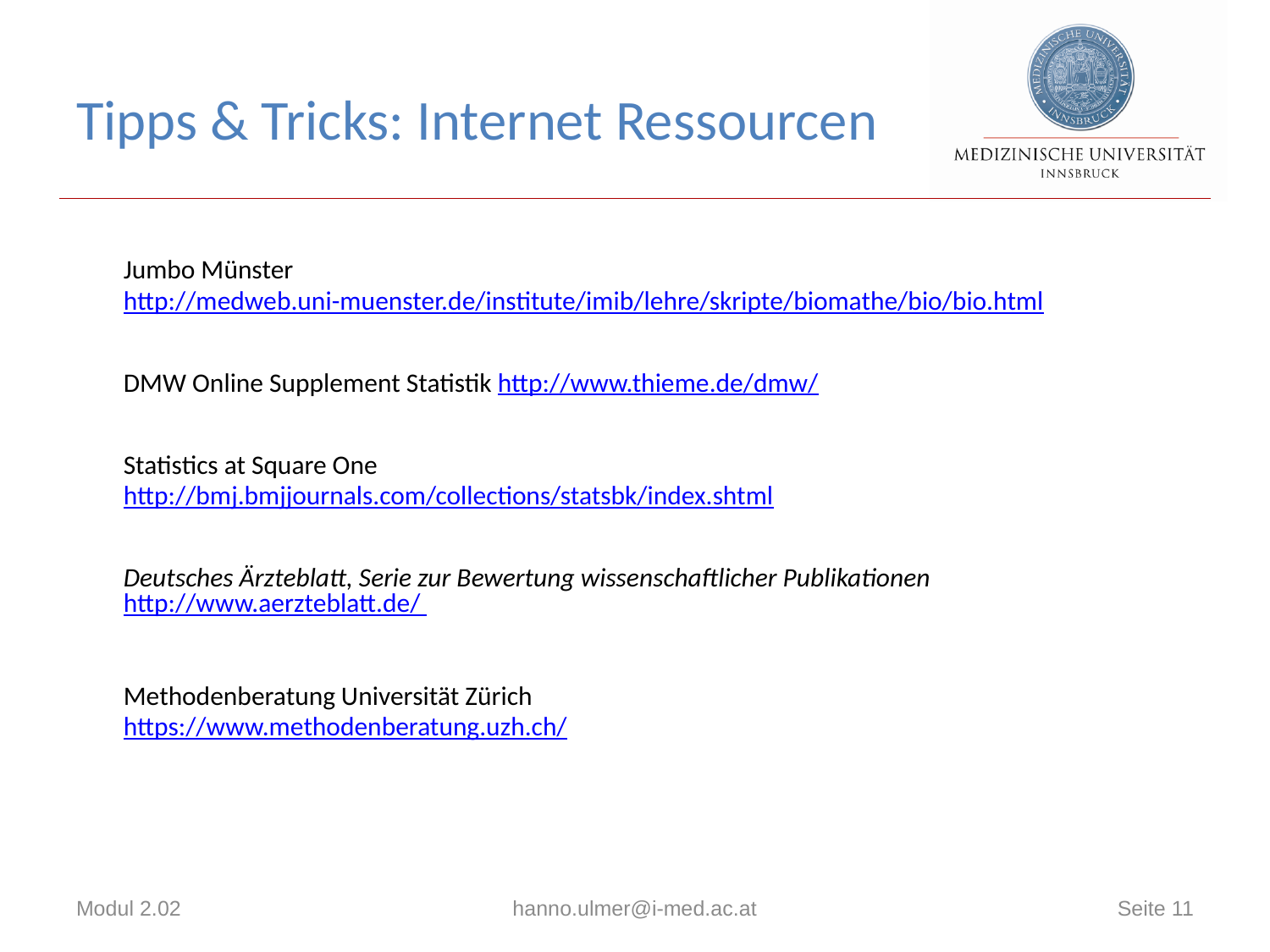

# Tipps & Tricks: Internet Ressourcen

	Jumbo Münster
	http://medweb.uni-muenster.de/institute/imib/lehre/skripte/biomathe/bio/bio.html
	DMW Online Supplement Statistik http://www.thieme.de/dmw/
	Statistics at Square One
	http://bmj.bmjjournals.com/collections/statsbk/index.shtml
	Deutsches Ärzteblatt, Serie zur Bewertung wissenschaftlicher Publikationen		http://www.aerzteblatt.de/

	Methodenberatung Universität Zürich
	https://www.methodenberatung.uzh.ch/

Modul 2.02
hanno.ulmer@i-med.ac.at
Seite 11